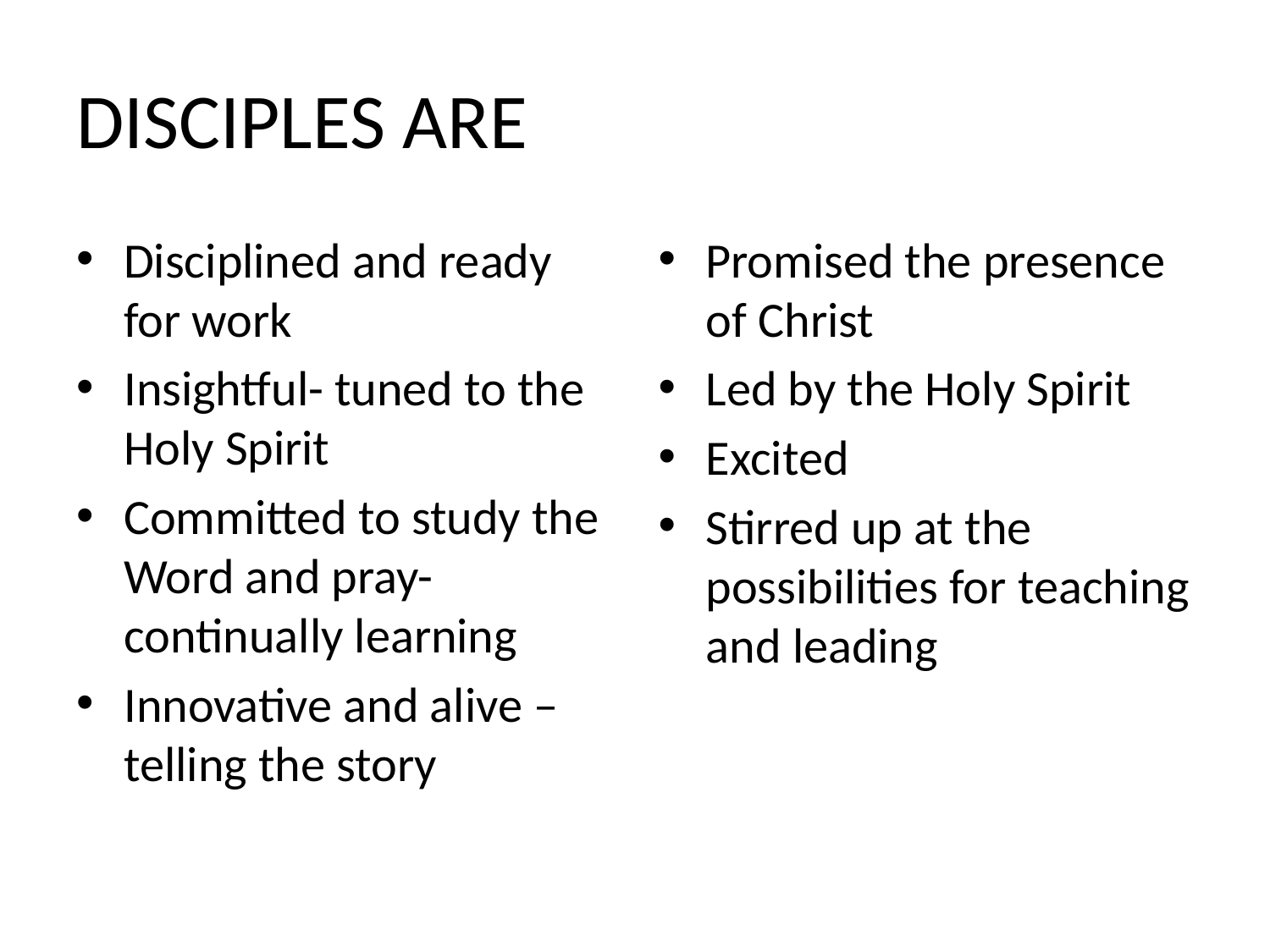

# DISCIPLES ARE
Disciplined and ready for work
Insightful- tuned to the Holy Spirit
Committed to study the Word and pray- continually learning
Innovative and alive – telling the story
Promised the presence of Christ
Led by the Holy Spirit
Excited
Stirred up at the possibilities for teaching and leading